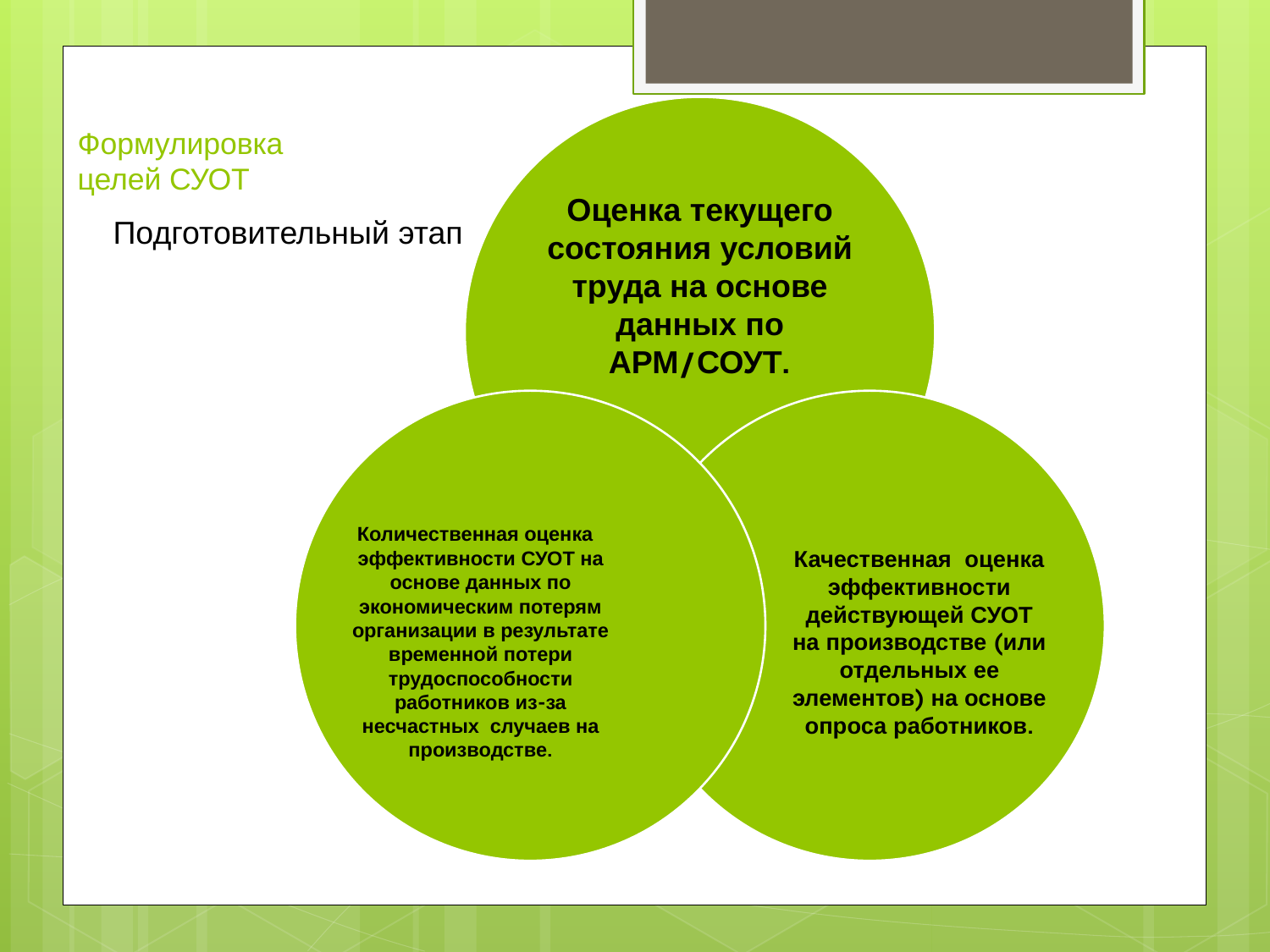

# Формулировка целей СУОТ
Оценка текущего состояния условий труда на основе данных по АРМ/СОУТ.
Качественная  оценка эффективности действующей СУОТ на производстве (или отдельных ее элементов) на основе опроса работников.
Количественная оценка   эффективности СУОТ на основе данных по экономическим потерям организации в результате временной потери трудоспособности работников из-за несчастных  случаев на производстве.
Подготовительный этап